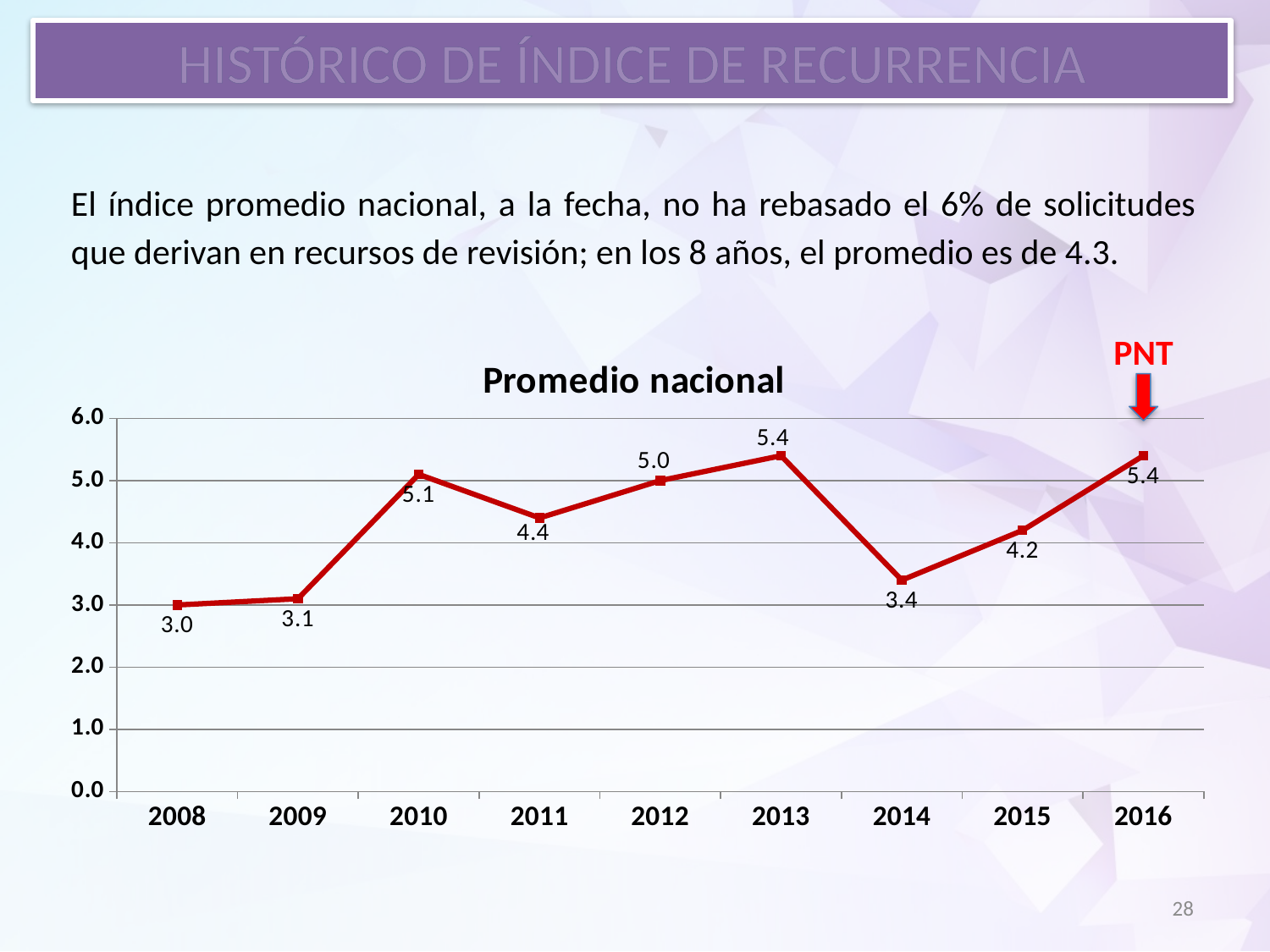

HISTÓRICO DE ÍNDICE DE RECURRENCIA
El índice promedio nacional, a la fecha, no ha rebasado el 6% de solicitudes que derivan en recursos de revisión; en los 8 años, el promedio es de 4.3.
PNT

### Chart:

| Category | Promedio nacional |
|---|---|
| 2008 | 3.0 |
| 2009 | 3.1 |
| 2010 | 5.1 |
| 2011 | 4.4 |
| 2012 | 5.0 |
| 2013 | 5.4 |
| 2014 | 3.4 |
| 2015 | 4.2 |
| 2016 | 5.4 |
28